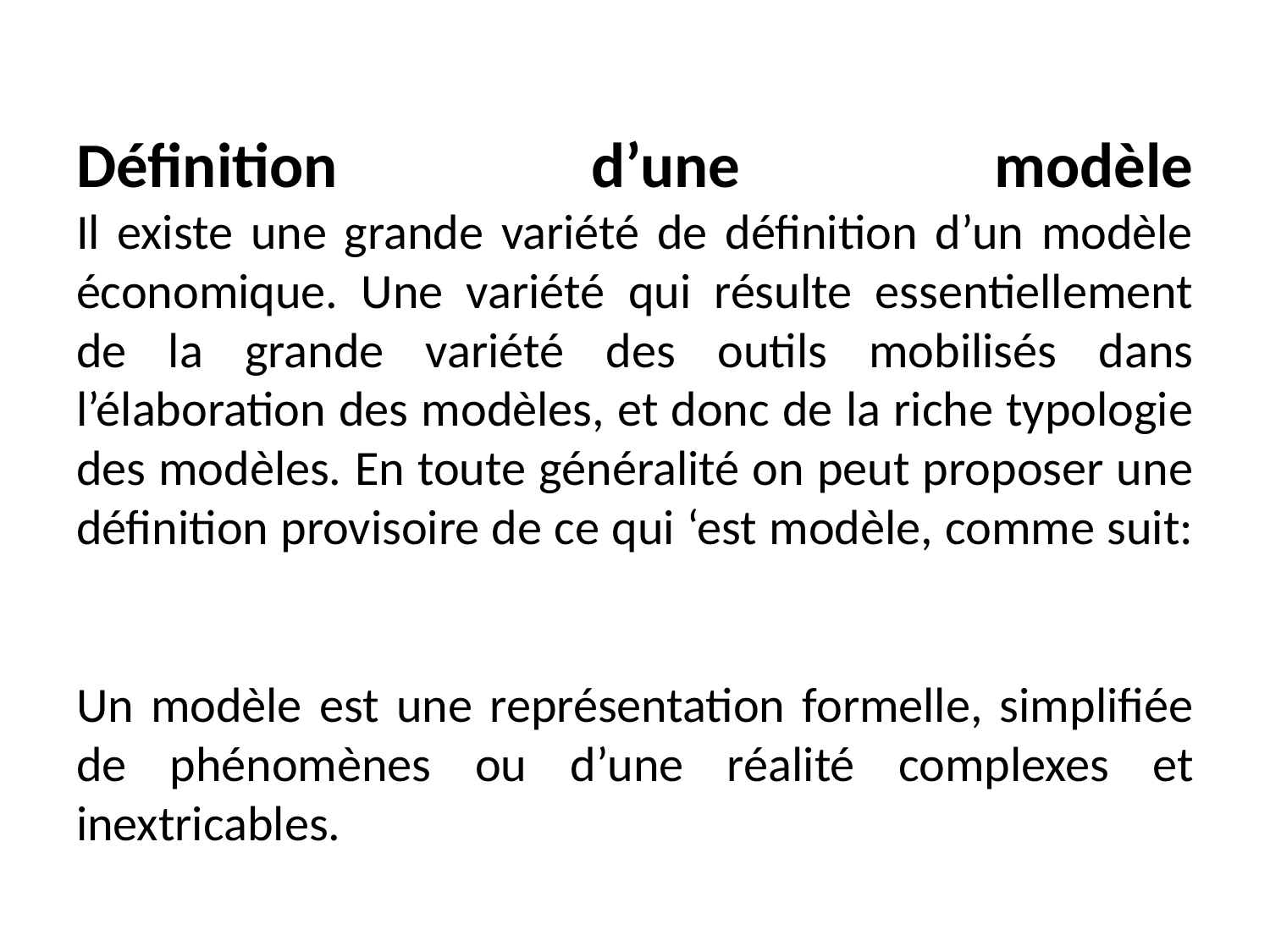

# Définition d’une modèle Il existe une grande variété de définition d’un modèle économique. Une variété qui résulte essentiellement de la grande variété des outils mobilisés dans l’élaboration des modèles, et donc de la riche typologie des modèles. En toute généralité on peut proposer une définition provisoire de ce qui ‘est modèle, comme suit: Un modèle est une représentation formelle, simplifiée de phénomènes ou d’une réalité complexes et inextricables.